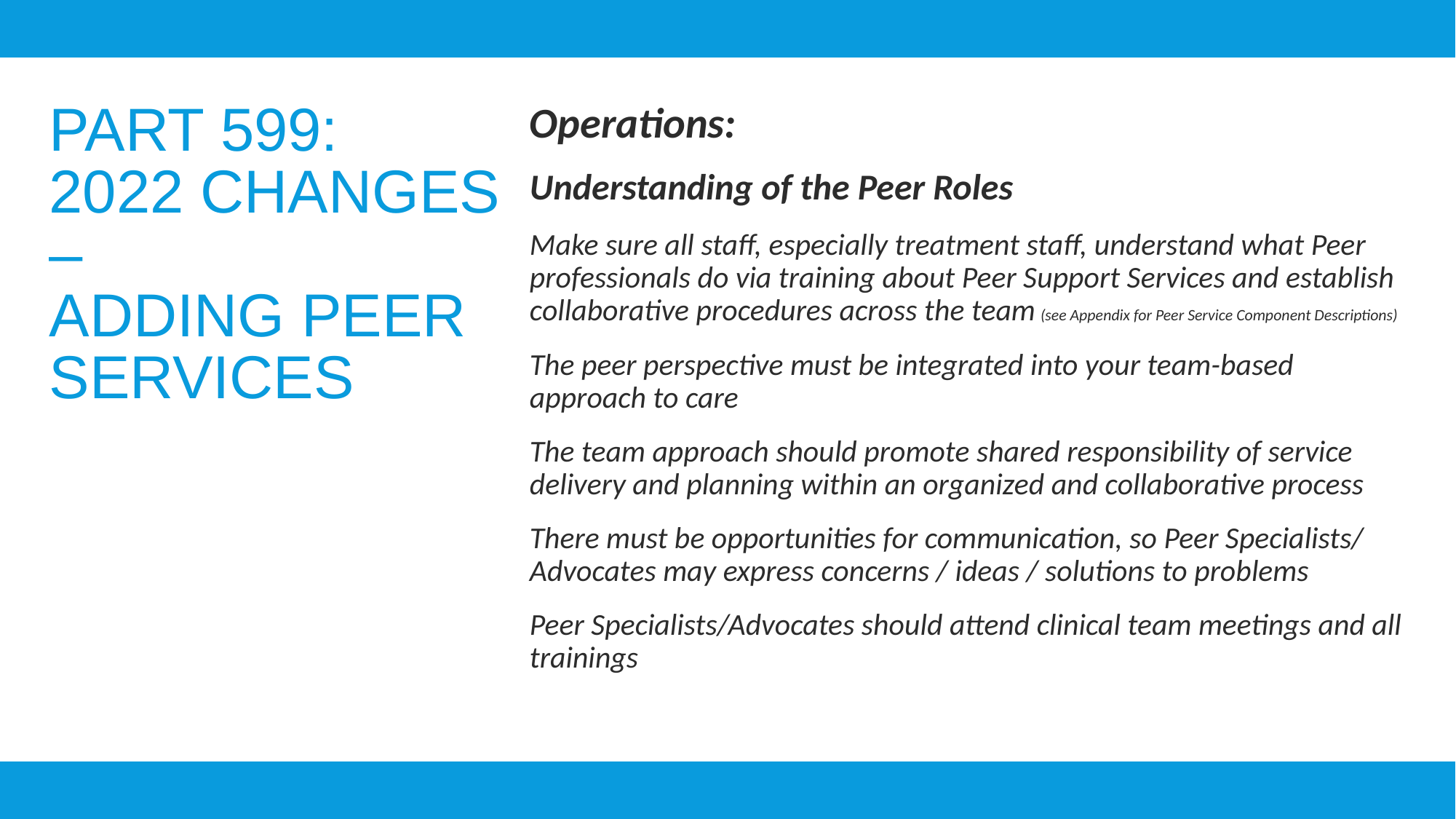

# Part 599: 2022 Changes – ADDING Peer Services
Operations:
Understanding of the Peer Roles
Make sure all staff, especially treatment staff, understand what Peer professionals do via training about Peer Support Services and establish collaborative procedures across the team (see Appendix for Peer Service Component Descriptions)
The peer perspective must be integrated into your team-based approach to care
The team approach should promote shared responsibility of service delivery and planning within an organized and collaborative process
There must be opportunities for communication, so Peer Specialists/ Advocates may express concerns / ideas / solutions to problems
Peer Specialists/Advocates should attend clinical team meetings and all trainings